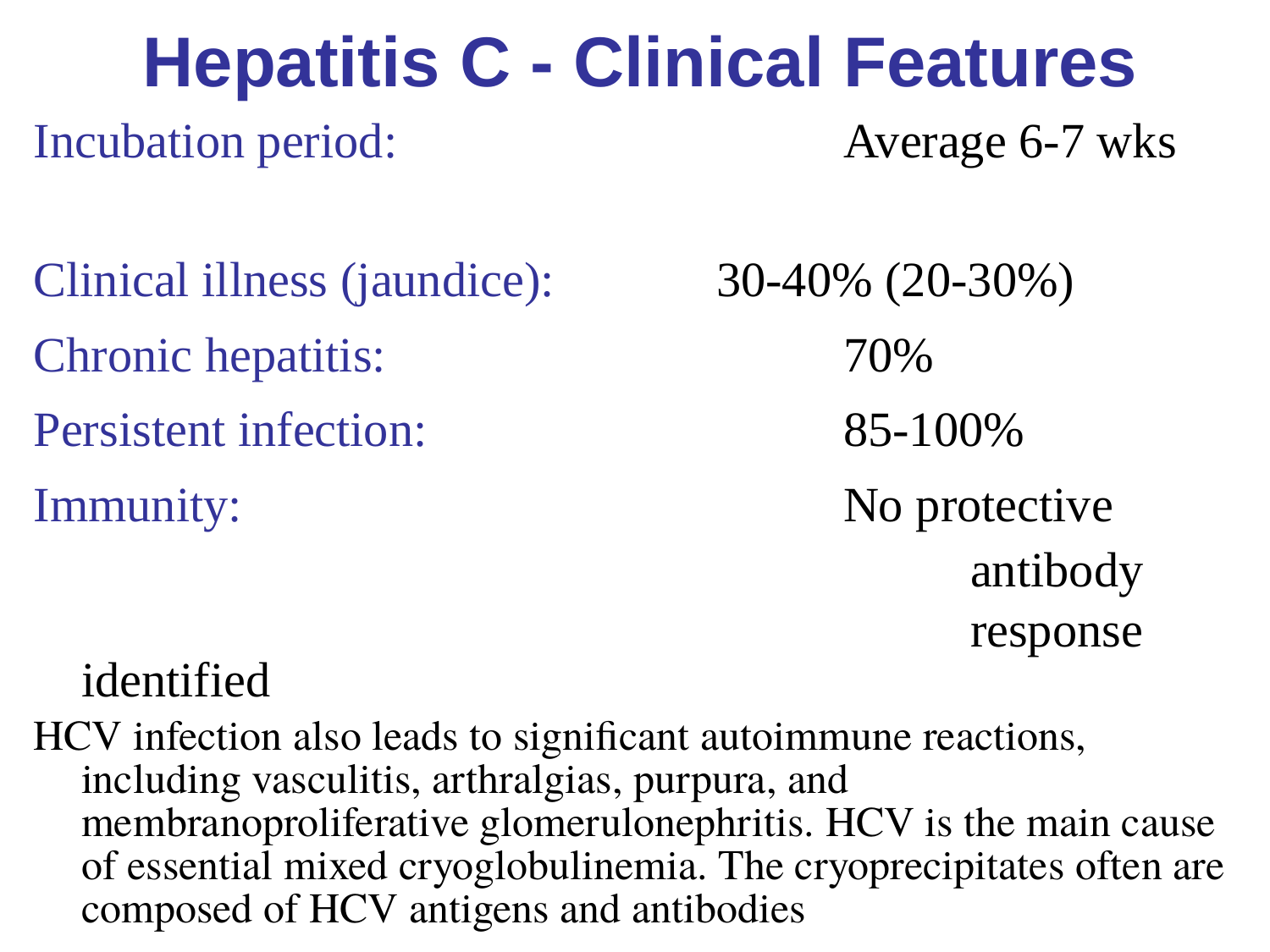

Hepatitis C - Clinical Features

Incubation period:				Average 6-7 wks

Clinical illness (jaundice):		30-40% (20-30%)
Chronic hepatitis:				70%
Persistent infection:				85-100%
Immunity:					No protective 								antibody
								response identified
HCV infection also leads to significant autoimmune reactions, including vasculitis, arthralgias, purpura, and membranoproliferative glomerulonephritis. HCV is the main cause of essential mixed cryoglobulinemia. The cryoprecipitates often are composed of HCV antigens and antibodies